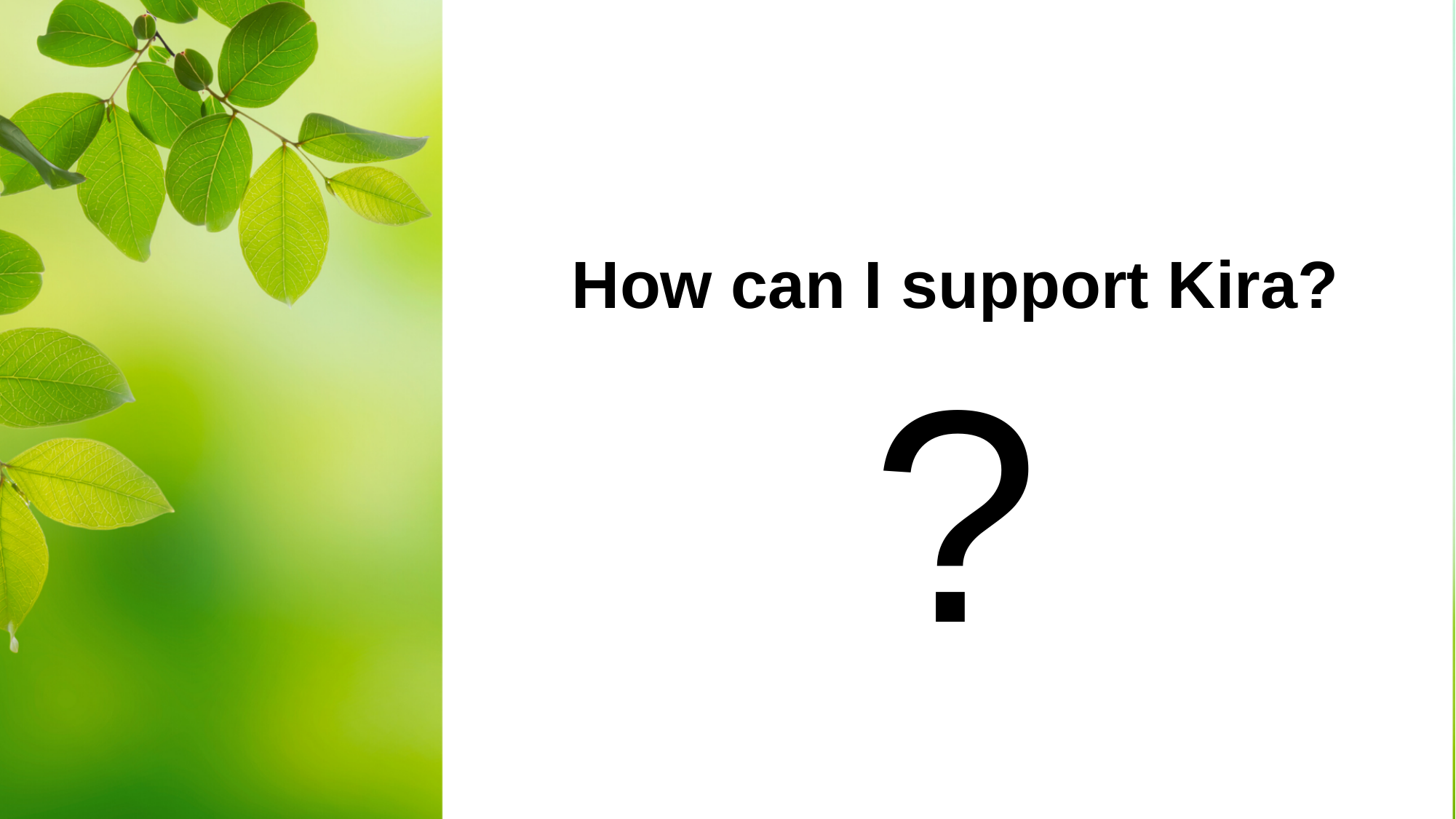

# How can I support Kira?
?